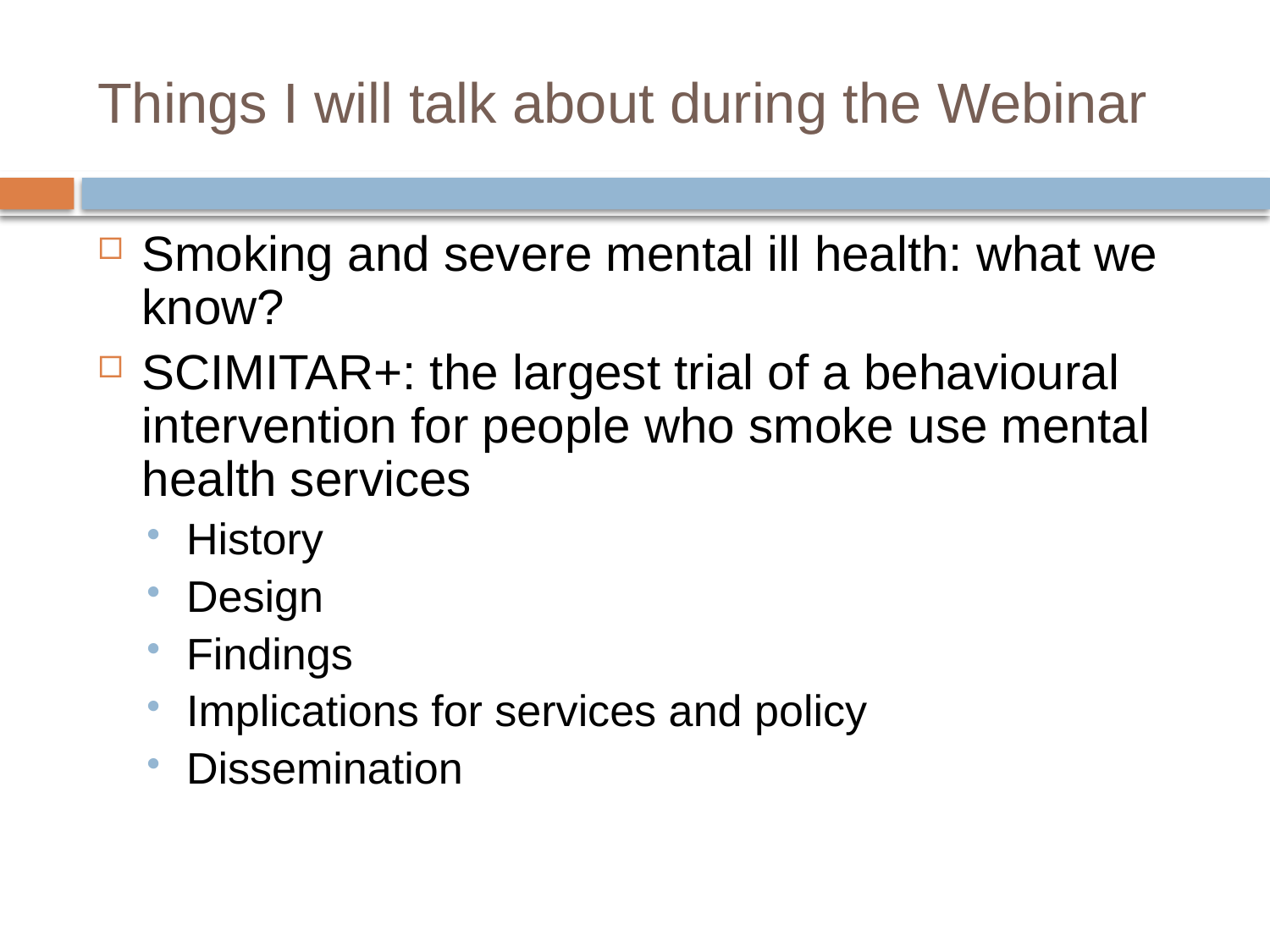

# Things I will talk about during the Webinar
Smoking and severe mental ill health: what we know?
SCIMITAR+: the largest trial of a behavioural intervention for people who smoke use mental health services
History
Design
Findings
Implications for services and policy
Dissemination